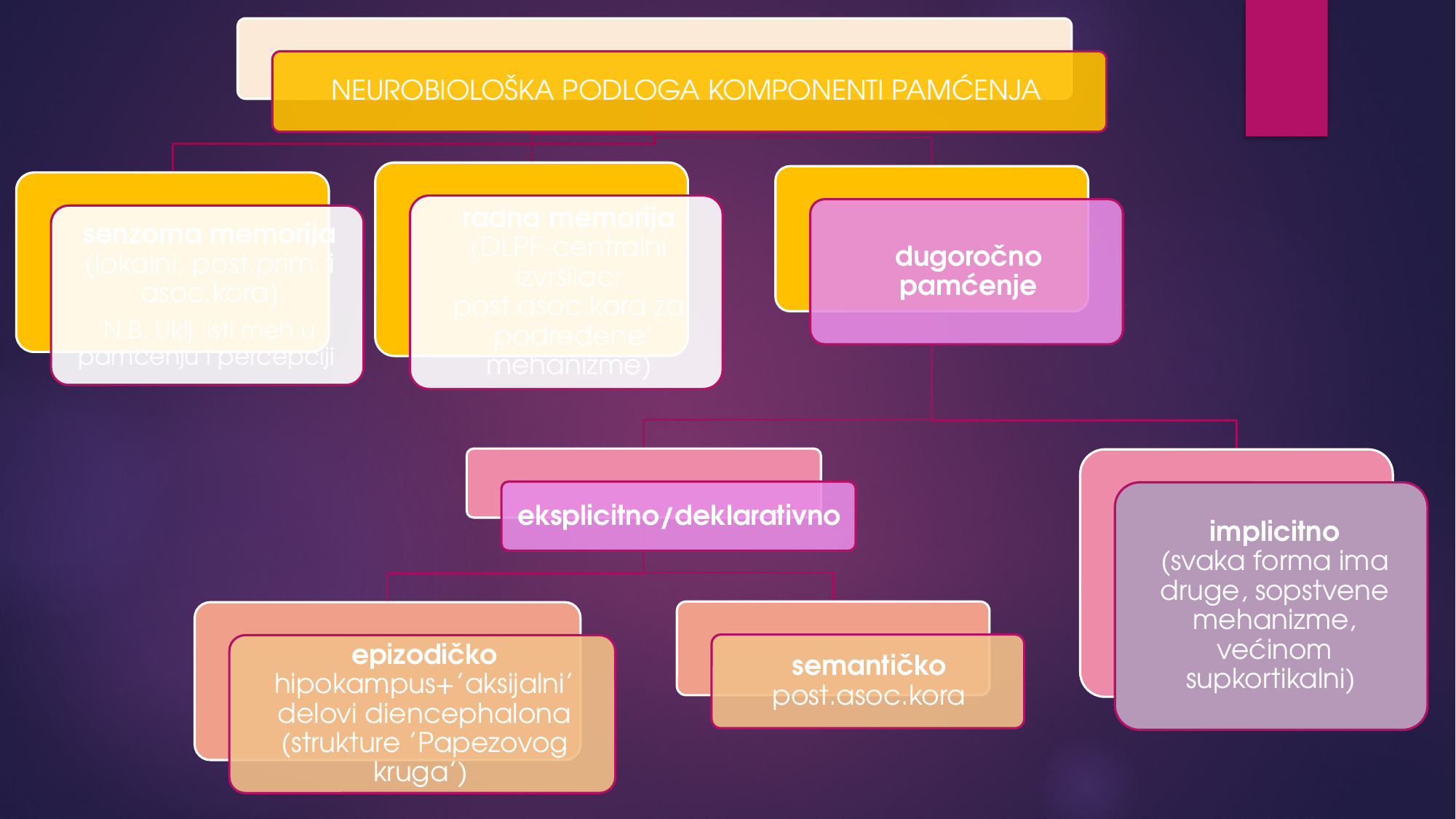

NEUROBIOLOŠKA PODLOGA KOMPONENTI PAMĆENJA
senzorna memorija (lokalni, post.prim. i asoc.kora)
N.B. Uklj. isti meh.u pamćenju i percepciji
radna memorija
(DLPF-centralni izvršilac; post.asoc.kora za ’podređene’ mehanizme)
dugoročno pamćenje
eksplicitno/deklarativno
epizodičko
hipokampus+’aksijalni’ delovi diencephalona (strukture ’Papezovog kruga’)
semantičko
post.asoc.kora
implicitno
(svaka forma ima druge, sopstvene mehanizme, većinom supkortikalni)